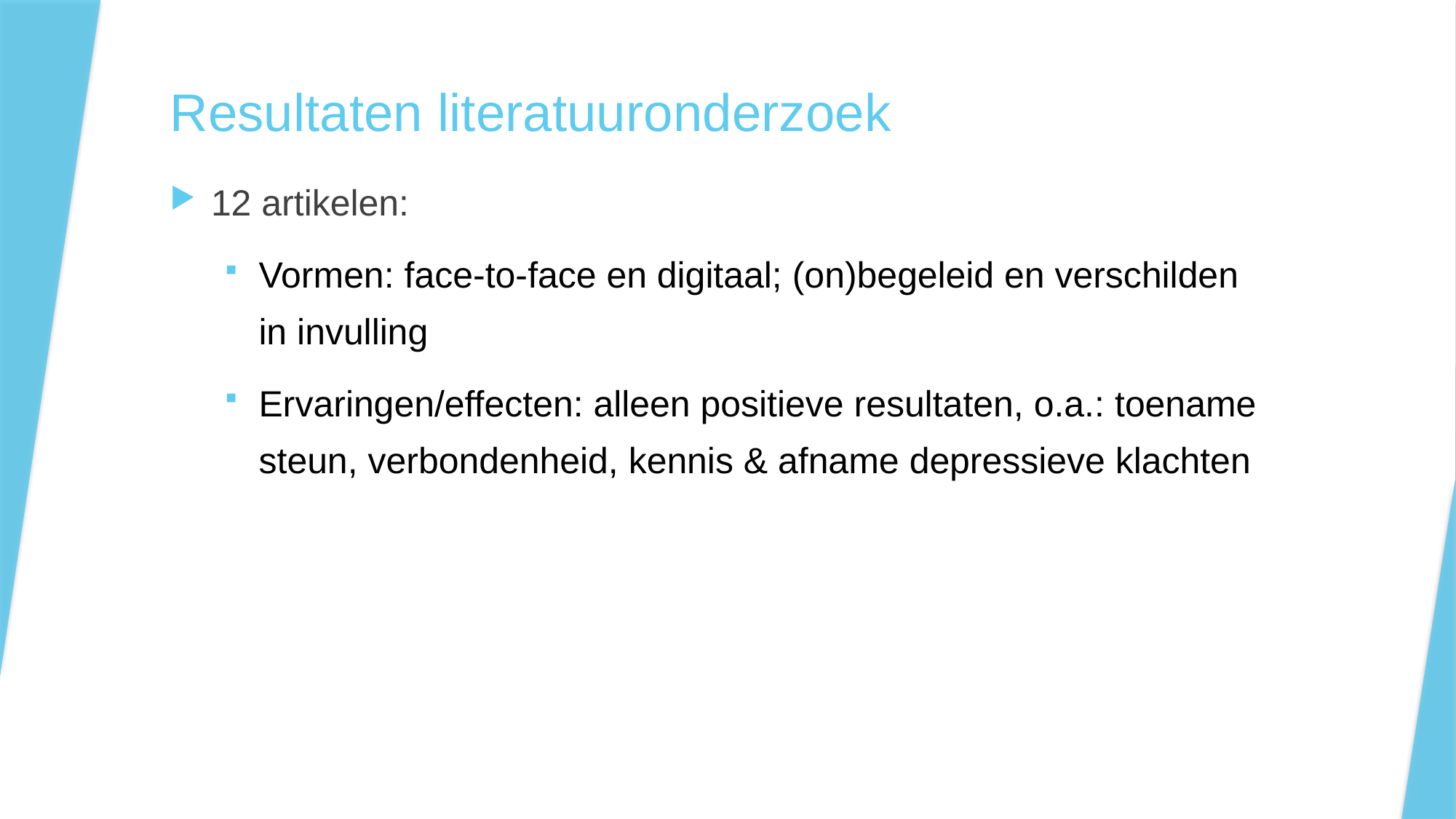

# Resultaten literatuuronderzoek
12 artikelen:
Vormen: face-to-face en digitaal; (on)begeleid en verschilden in invulling
Ervaringen/effecten: alleen positieve resultaten, o.a.: toename steun, verbondenheid, kennis & afname depressieve klachten